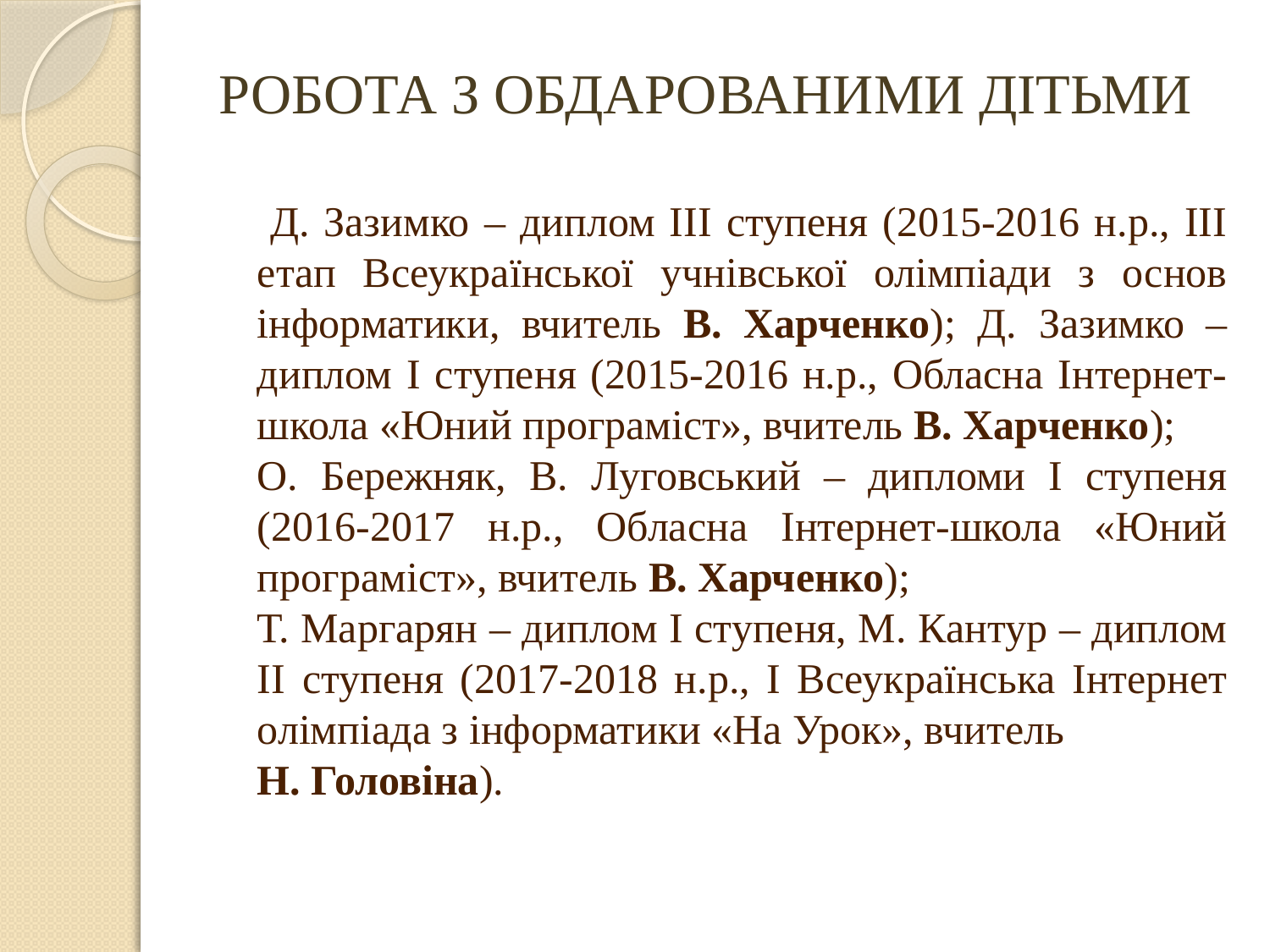

# РОБОТА З ОБДАРОВАНИМИ ДІТЬМИ
 Д. Зазимко – диплом ІІІ ступеня (2015-2016 н.р., ІІІ етап Всеукраїнської учнівської олімпіади з основ інформатики, вчитель В. Харченко); Д. Зазимко – диплом І ступеня (2015-2016 н.р., Обласна Інтернет-школа «Юний програміст», вчитель В. Харченко);
О. Бережняк, В. Луговський – дипломи І ступеня (2016-2017 н.р., Обласна Інтернет-школа «Юний програміст», вчитель В. Харченко);
Т. Маргарян – диплом І ступеня, М. Кантур – диплом ІІ ступеня (2017-2018 н.р., І Всеукраїнська Інтернет олімпіада з інформатики «На Урок», вчитель
Н. Головіна).